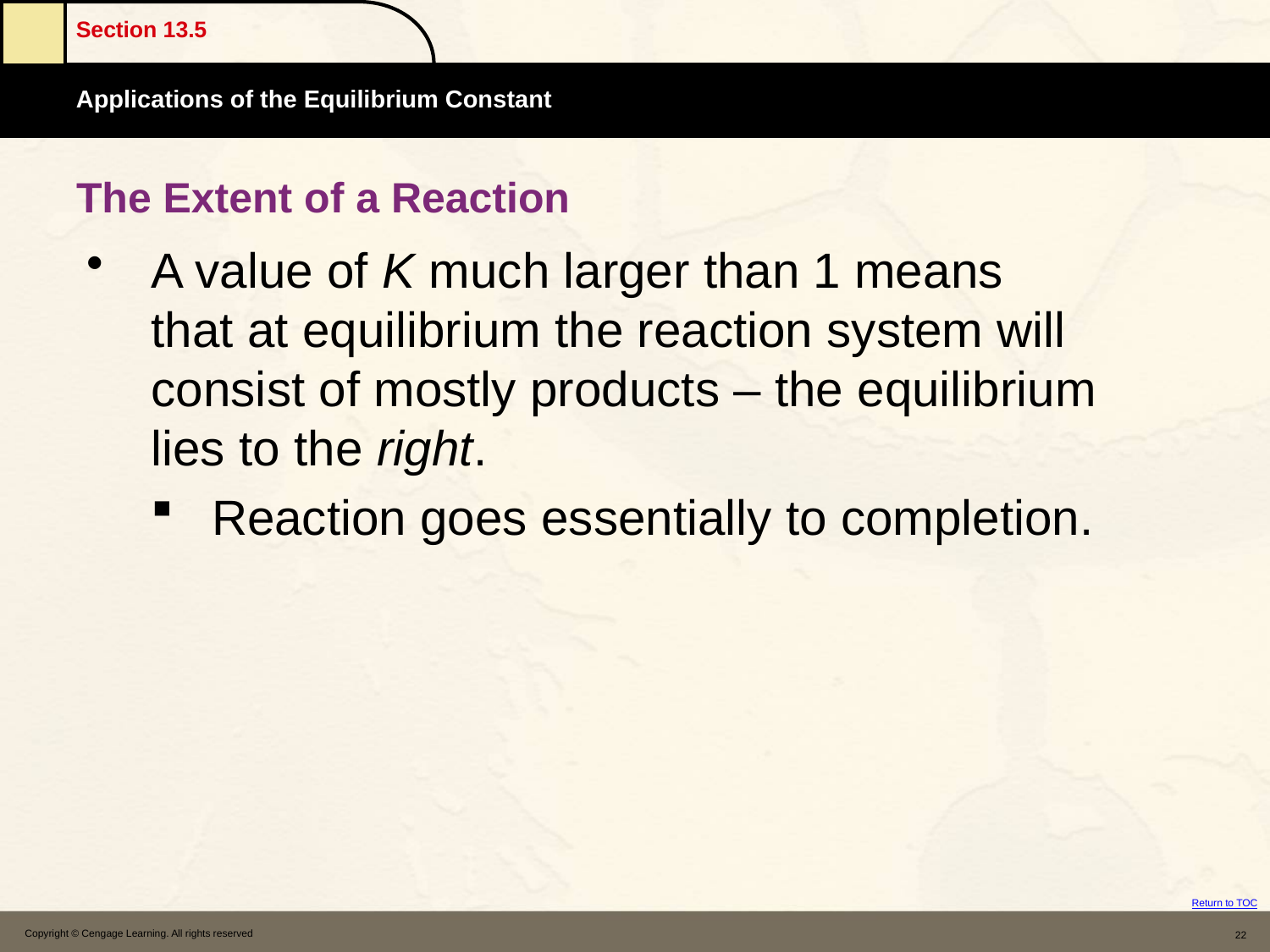

# The Extent of a Reaction
A value of K much larger than 1 means that at equilibrium the reaction system will consist of mostly products – the equilibrium lies to the right.
Reaction goes essentially to completion.

Copyright © Cengage Learning. All rights reserved
22